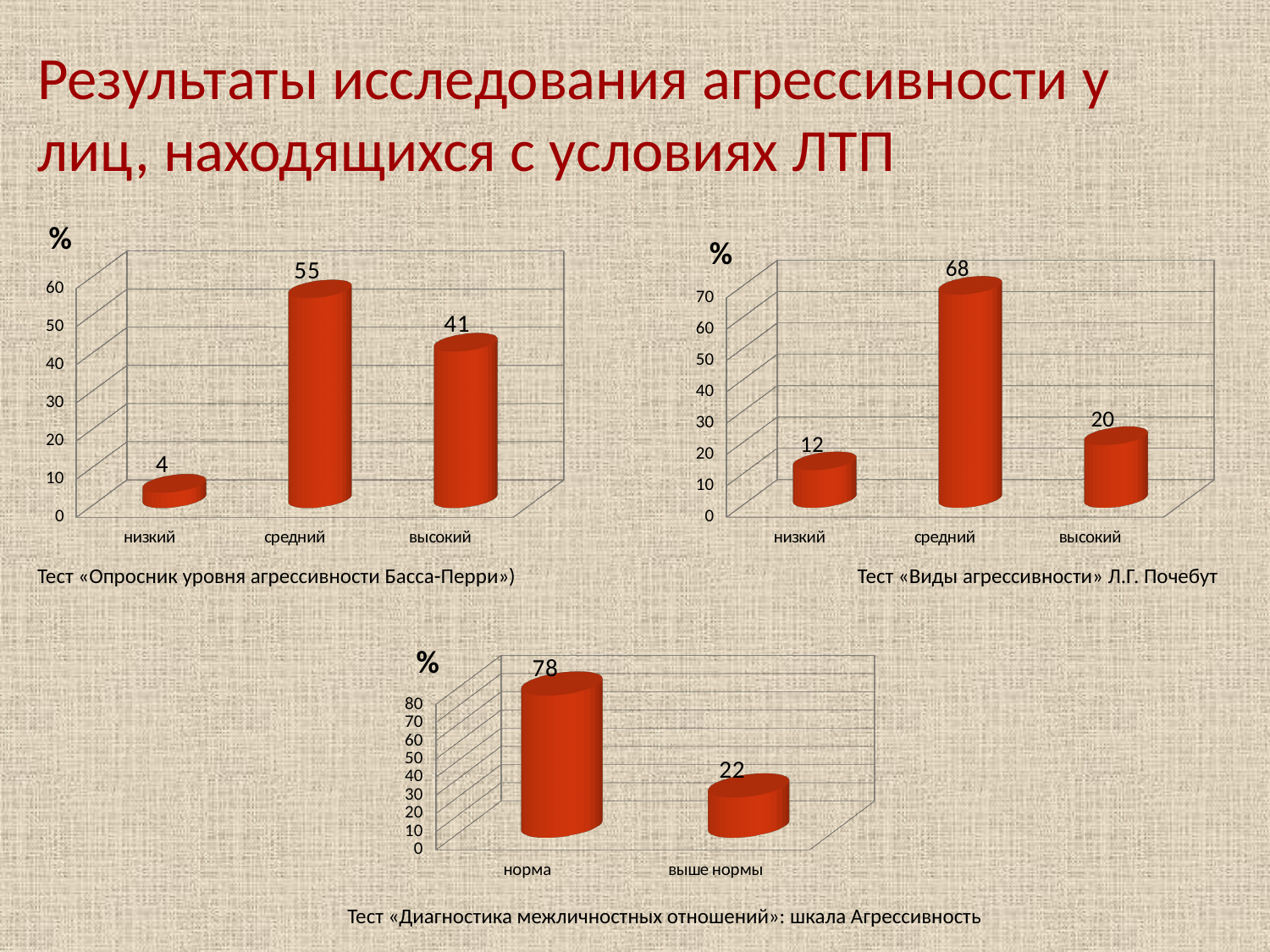

# Результаты исследования агрессивности у лиц, находящихся с условиях ЛТП

[unsupported chart]

[unsupported chart]

Тест «Опросник уровня агрессивности Басса-Перри»)
Тест «Виды агрессивности» Л.Г. Почебут

[unsupported chart]

Тест «Диагностика межличностных отношений»: шкала Агрессивность